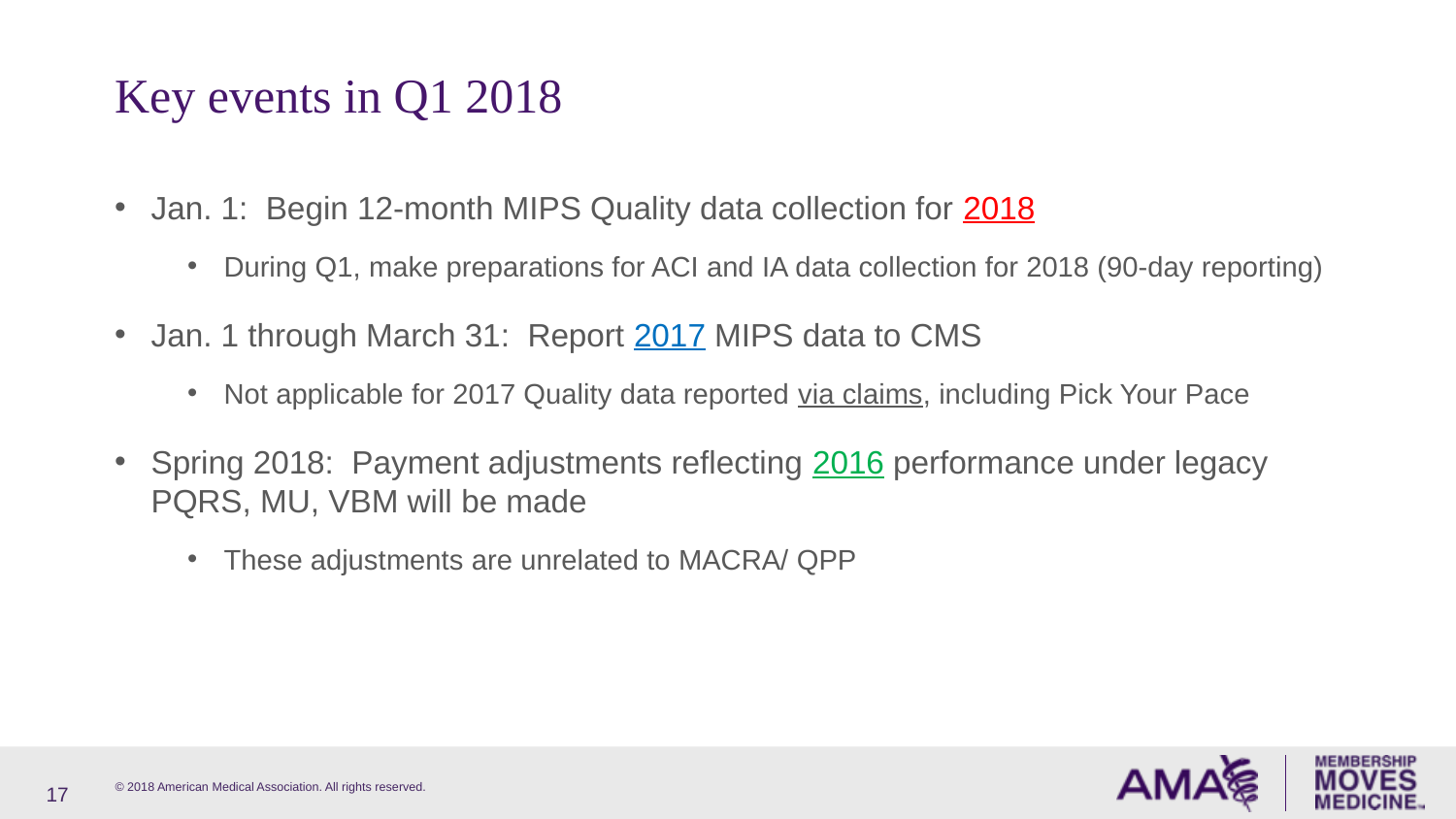

# Key events in Q1 2018
Jan. 1:  Begin 12-month MIPS Quality data collection for 2018
During Q1, make preparations for ACI and IA data collection for 2018 (90-day reporting)
Jan. 1 through March 31:  Report 2017 MIPS data to CMS
Not applicable for 2017 Quality data reported via claims, including Pick Your Pace
Spring 2018:  Payment adjustments reflecting 2016 performance under legacy PQRS, MU, VBM will be made
These adjustments are unrelated to MACRA/ QPP

17